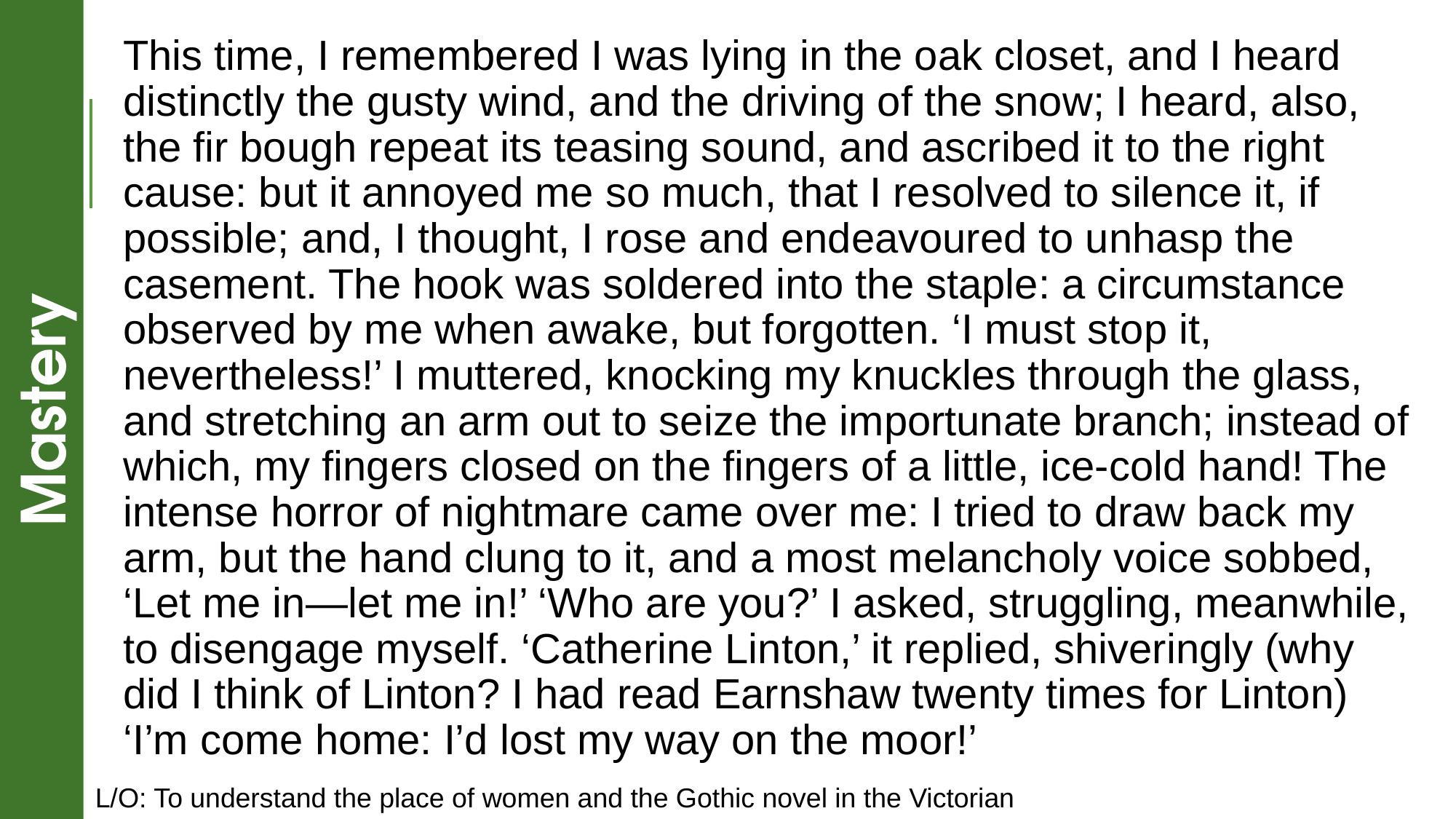

This time, I remembered I was lying in the oak closet, and I heard distinctly the gusty wind, and the driving of the snow; I heard, also, the fir bough repeat its teasing sound, and ascribed it to the right cause: but it annoyed me so much, that I resolved to silence it, if possible; and, I thought, I rose and endeavoured to unhasp the casement. The hook was soldered into the staple: a circumstance observed by me when awake, but forgotten. ‘I must stop it, nevertheless!’ I muttered, knocking my knuckles through the glass, and stretching an arm out to seize the importunate branch; instead of which, my fingers closed on the fingers of a little, ice-cold hand! The intense horror of nightmare came over me: I tried to draw back my arm, but the hand clung to it, and a most melancholy voice sobbed, ‘Let me in—let me in!’ ‘Who are you?’ I asked, struggling, meanwhile, to disengage myself. ‘Catherine Linton,’ it replied, shiveringly (why did I think of Linton? I had read Earnshaw twenty times for Linton) ‘I’m come home: I’d lost my way on the moor!’
Mastery
L/O: To understand the place of women and the Gothic novel in the Victorian era.